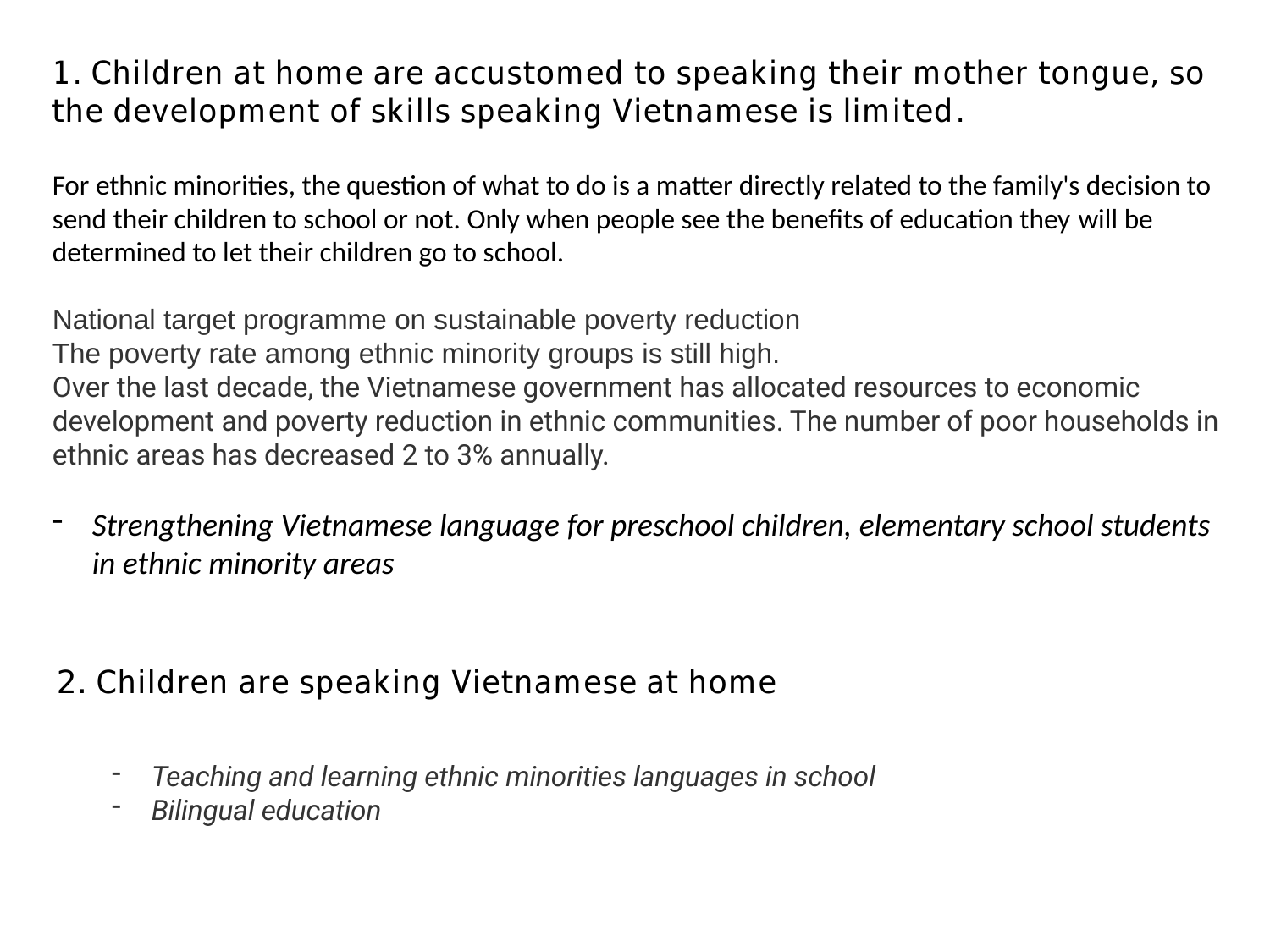

1. Children at home are accustomed to speaking their mother tongue, so the development of skills speaking Vietnamese is limited.
For ethnic minorities, the question of what to do is a matter directly related to the family's decision to send their children to school or not. Only when people see the benefits of education they will be determined to let their children go to school.
National target programme on sustainable poverty reduction
The poverty rate among ethnic minority groups is still high.
Over the last decade, the Vietnamese government has allocated resources to economic development and poverty reduction in ethnic communities. The number of poor households in ethnic areas has decreased 2 to 3% annually.

Strengthening Vietnamese language for preschool children, elementary school students in ethnic minority areas

2. Children are speaking Vietnamese at home
Teaching and learning ethnic minorities languages in school
Bilingual education